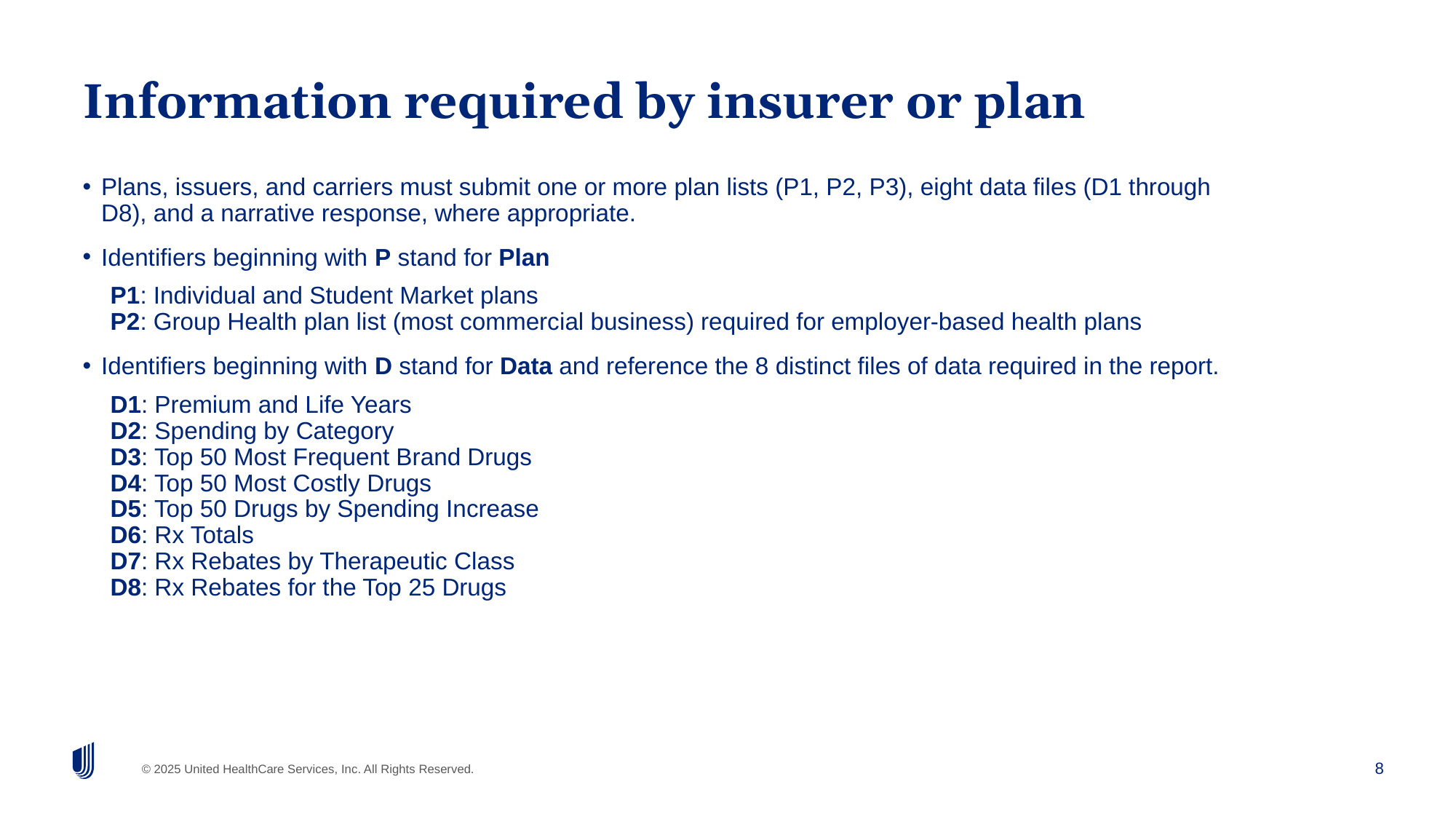

# Information required by insurer or plan
Plans, issuers, and carriers must submit one or more plan lists (P1, P2, P3), eight data files (D1 through D8), and a narrative response, where appropriate.
Identifiers beginning with P stand for Plan
P1: Individual and Student Market plans
P2: Group Health plan list (most commercial business) required for employer-based health plans
Identifiers beginning with D stand for Data and reference the 8 distinct files of data required in the report.
D1: Premium and Life Years
D2: Spending by Category
D3: Top 50 Most Frequent Brand Drugs
D4: Top 50 Most Costly Drugs
D5: Top 50 Drugs by Spending Increase
D6: Rx Totals
D7: Rx Rebates by Therapeutic Class
D8: Rx Rebates for the Top 25 Drugs
8